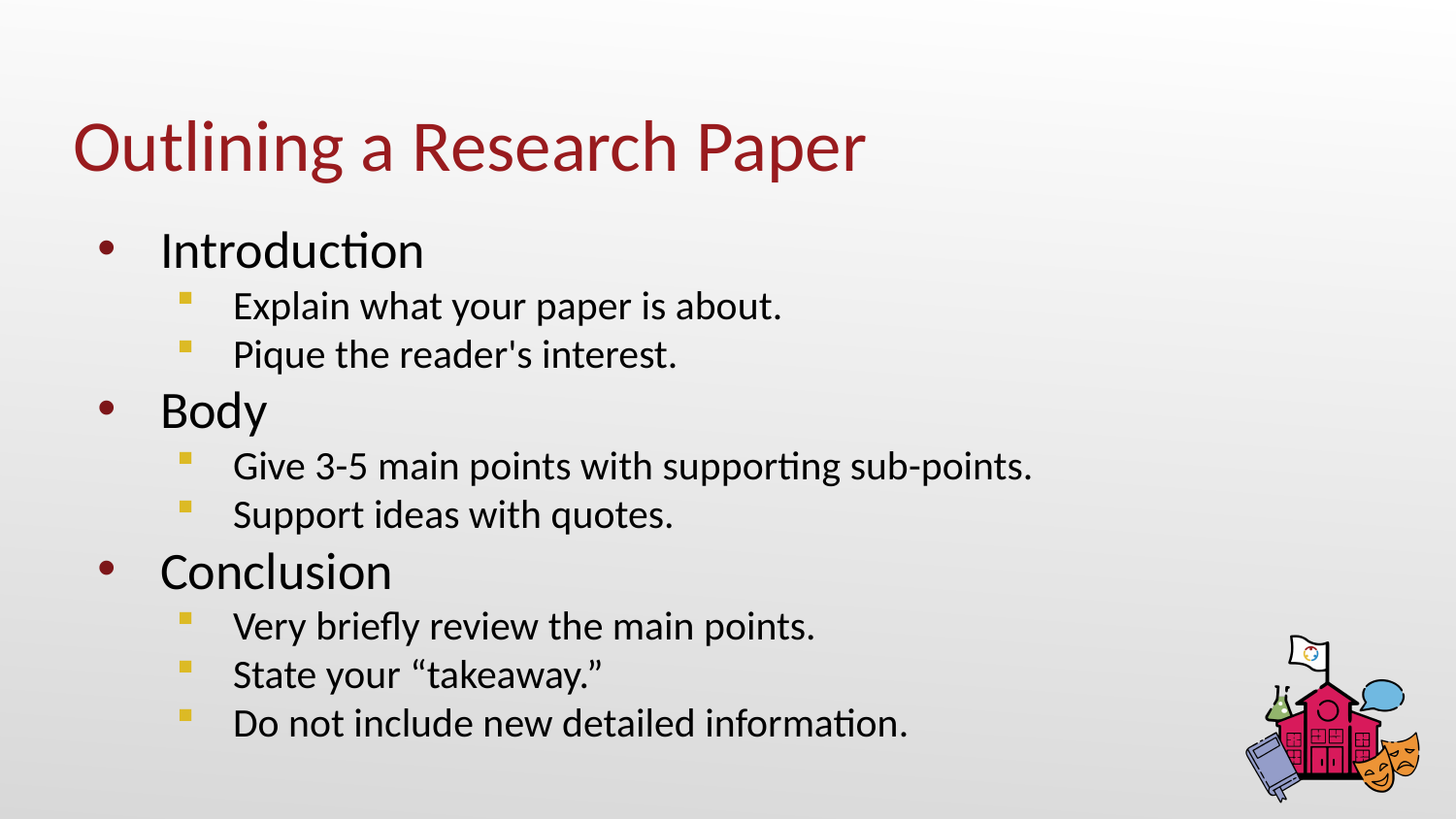

# Outlining a Research Paper
Introduction
Explain what your paper is about.
Pique the reader's interest.
Body
Give 3-5 main points with supporting sub-points.
Support ideas with quotes.
Conclusion
Very briefly review the main points.
State your “takeaway.”
Do not include new detailed information.